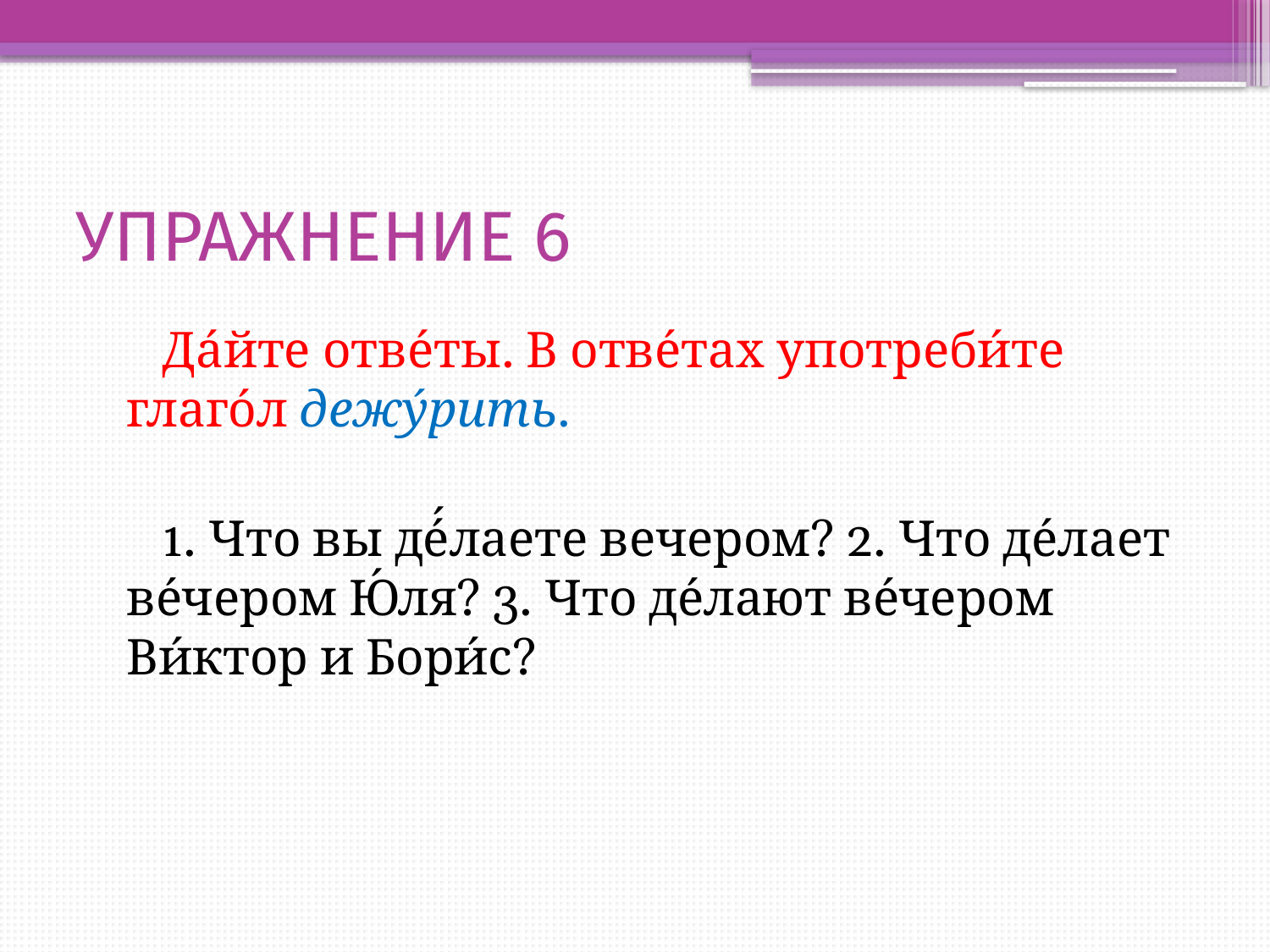

# УПРАЖНЕНИЕ 6
Да́йте отве́ты. В отве́тах употреби́те глаго́л дежу́рить.

1. Что вы де́́лаете вечером? 2. Что де́лает ве́чером Ю́ля? 3. Что де́лают ве́чером Ви́ктор и Бори́с?